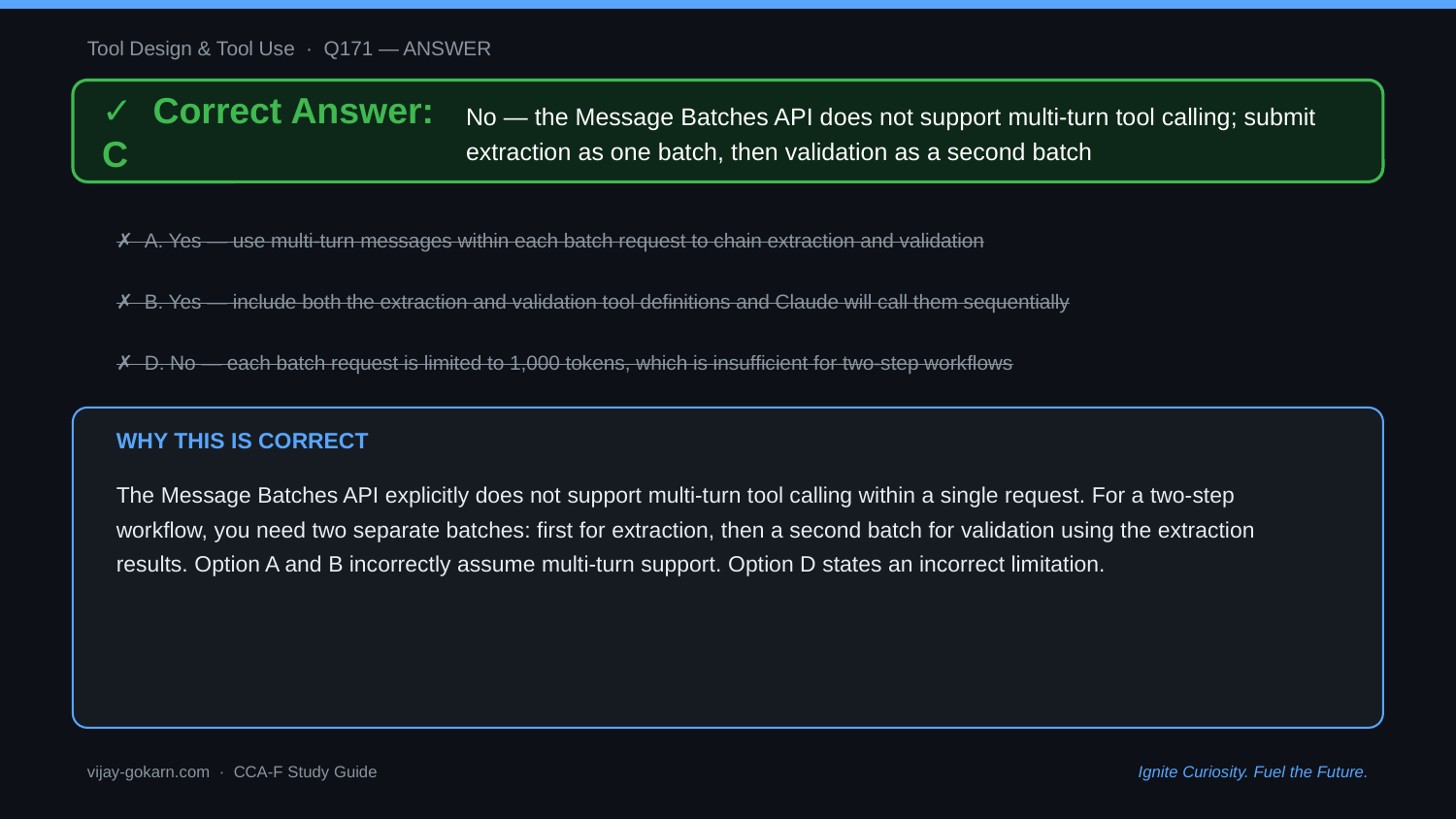

Tool Design & Tool Use  ·  Q171 — ANSWER

✓  Correct Answer: C
No — the Message Batches API does not support multi-turn tool calling; submit extraction as one batch, then validation as a second batch
✗  A. Yes — use multi-turn messages within each batch request to chain extraction and validation
✗  B. Yes — include both the extraction and validation tool definitions and Claude will call them sequentially
✗  D. No — each batch request is limited to 1,000 tokens, which is insufficient for two-step workflows

WHY THIS IS CORRECT
The Message Batches API explicitly does not support multi-turn tool calling within a single request. For a two-step workflow, you need two separate batches: first for extraction, then a second batch for validation using the extraction results. Option A and B incorrectly assume multi-turn support. Option D states an incorrect limitation.
vijay-gokarn.com  ·  CCA-F Study Guide
Ignite Curiosity. Fuel the Future.